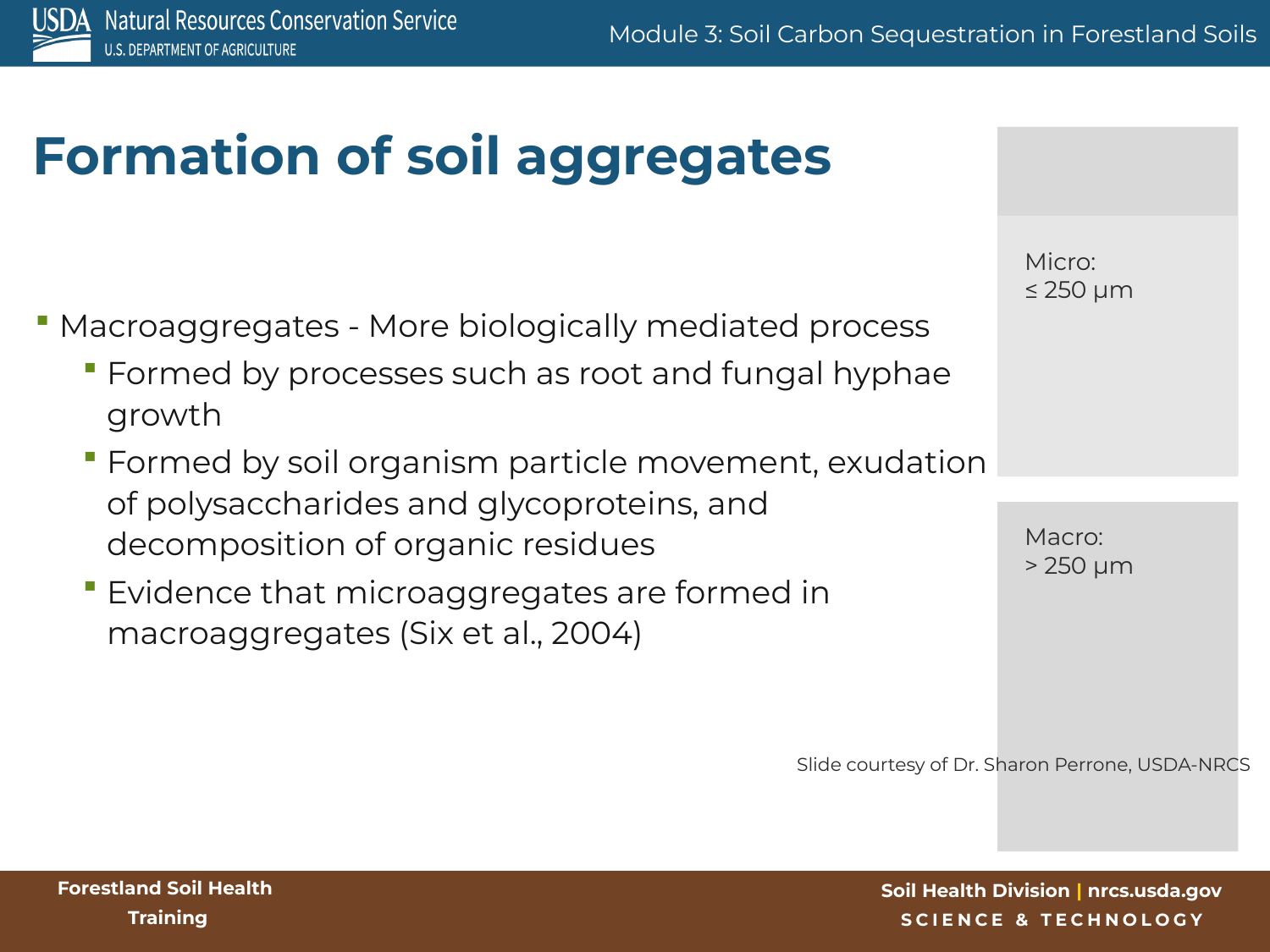

Formation of soil aggregates

Micro:
≤ 250 µm
Macroaggregates - More biologically mediated process
Formed by processes such as root and fungal hyphae growth
Formed by soil organism particle movement, exudation of polysaccharides and glycoproteins, and decomposition of organic residues
Evidence that microaggregates are formed in macroaggregates (Six et al., 2004)

Macro:
> 250 µm
Slide courtesy of Dr. Sharon Perrone, USDA-NRCS